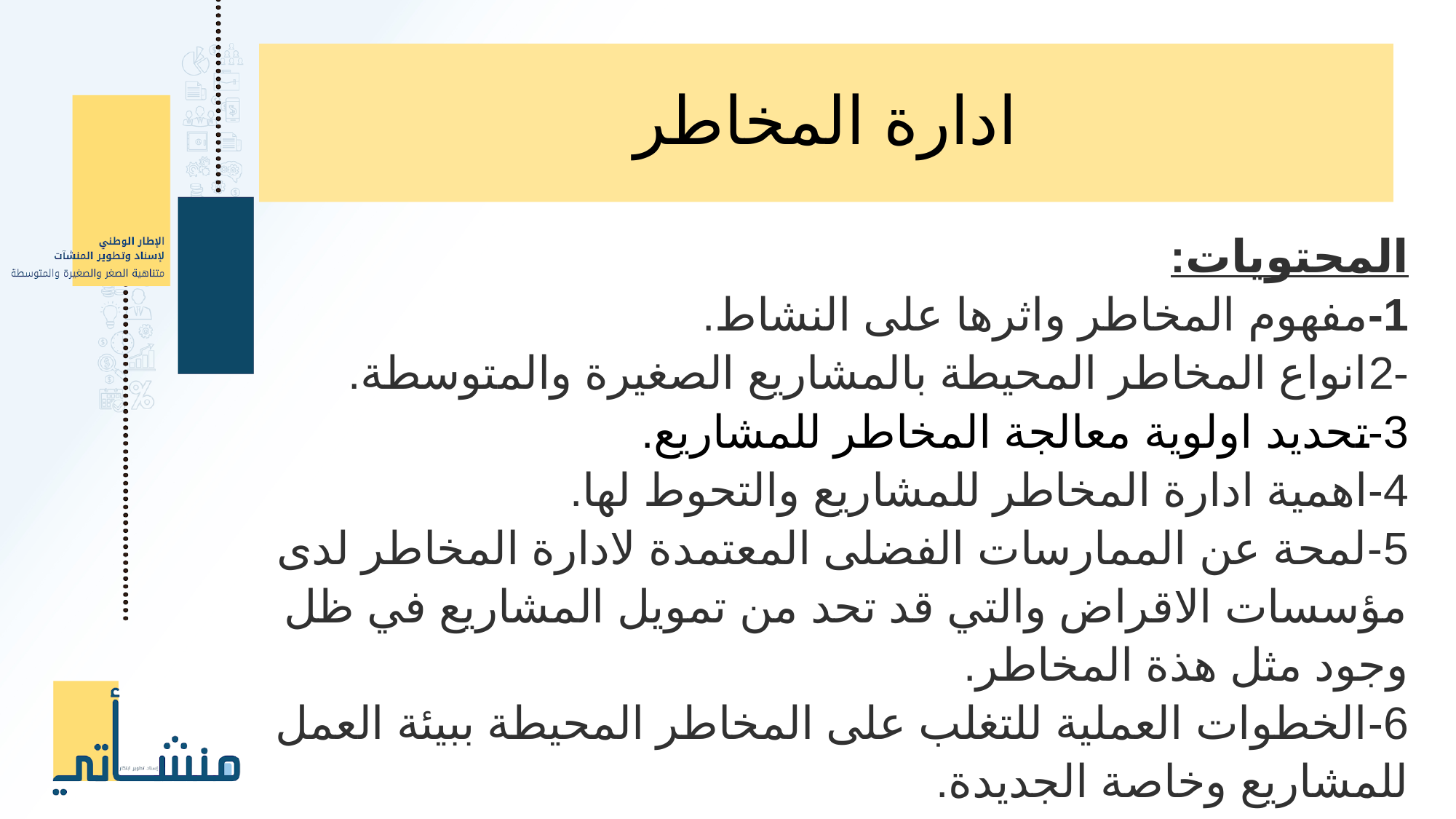

# ادارة المخاطر

المحتويات:
1-مفهوم المخاطر واثرها على النشاط.
-2انواع المخاطر المحيطة بالمشاريع الصغيرة والمتوسطة.
3-تحديد اولوية معالجة المخاطر للمشاريع.
4-اهمية ادارة المخاطر للمشاريع والتحوط لها.
5-لمحة عن الممارسات الفضلى المعتمدة لادارة المخاطر لدى مؤسسات الاقراض والتي قد تحد من تمويل المشاريع في ظل وجود مثل هذة المخاطر.
6-الخطوات العملية للتغلب على المخاطر المحيطة ببيئة العمل للمشاريع وخاصة الجديدة.